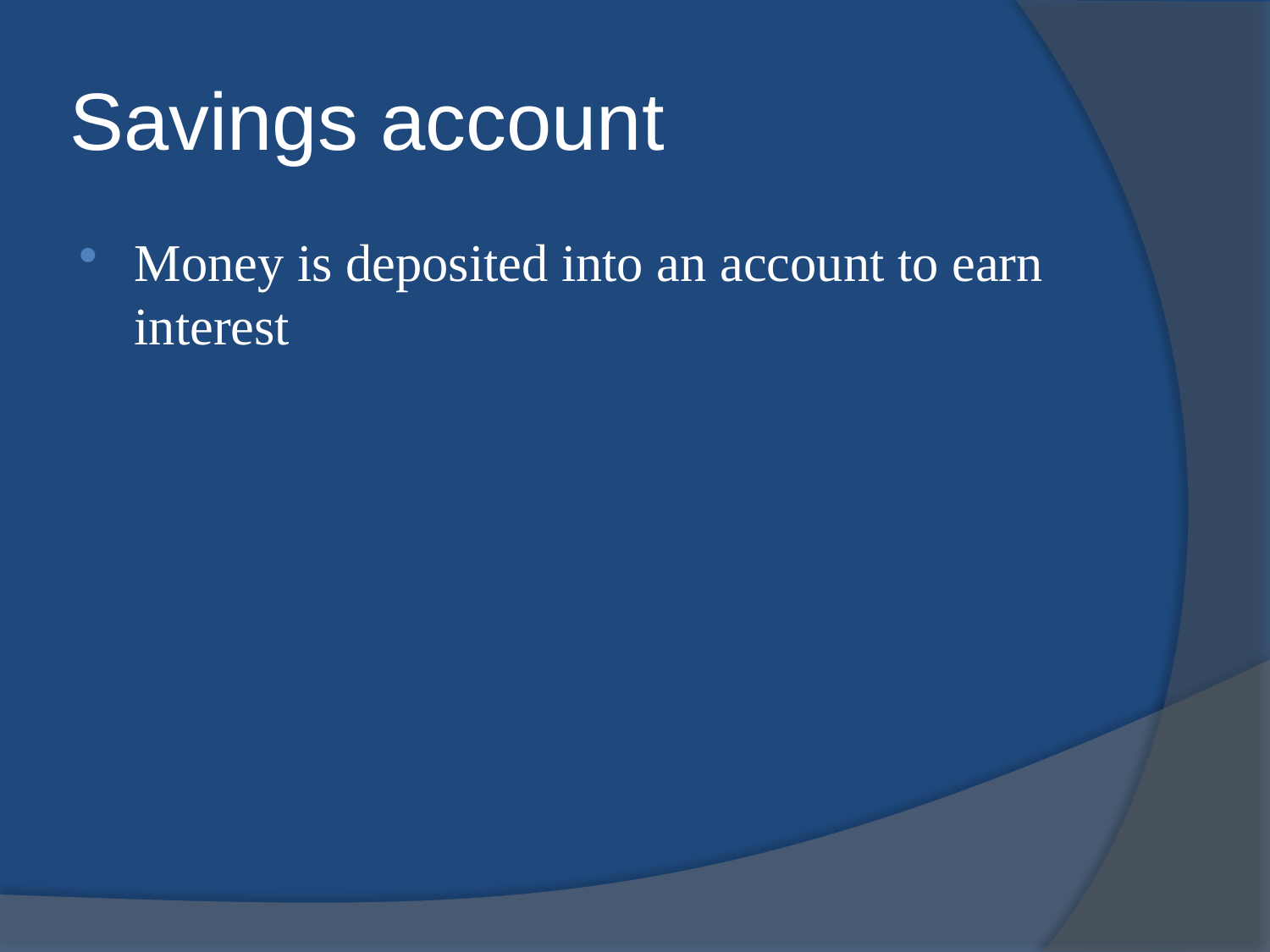

# Savings account
Money is deposited into an account to earn interest